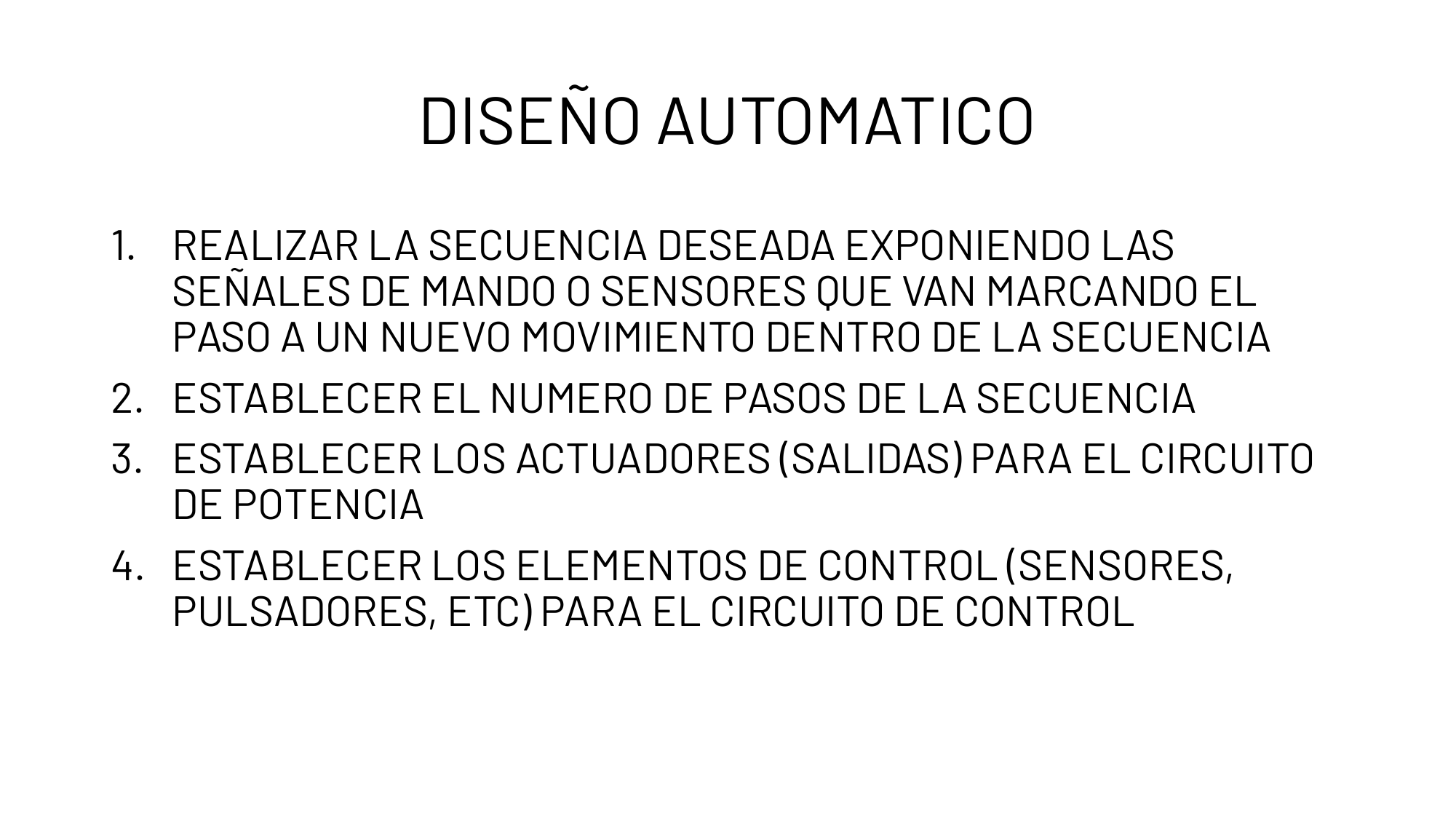

# DISEÑO AUTOMATICO
REALIZAR LA SECUENCIA DESEADA EXPONIENDO LAS SEÑALES DE MANDO O SENSORES QUE VAN MARCANDO EL PASO A UN NUEVO MOVIMIENTO DENTRO DE LA SECUENCIA
ESTABLECER EL NUMERO DE PASOS DE LA SECUENCIA
ESTABLECER LOS ACTUADORES (SALIDAS) PARA EL CIRCUITO DE POTENCIA
ESTABLECER LOS ELEMENTOS DE CONTROL (SENSORES, PULSADORES, ETC) PARA EL CIRCUITO DE CONTROL